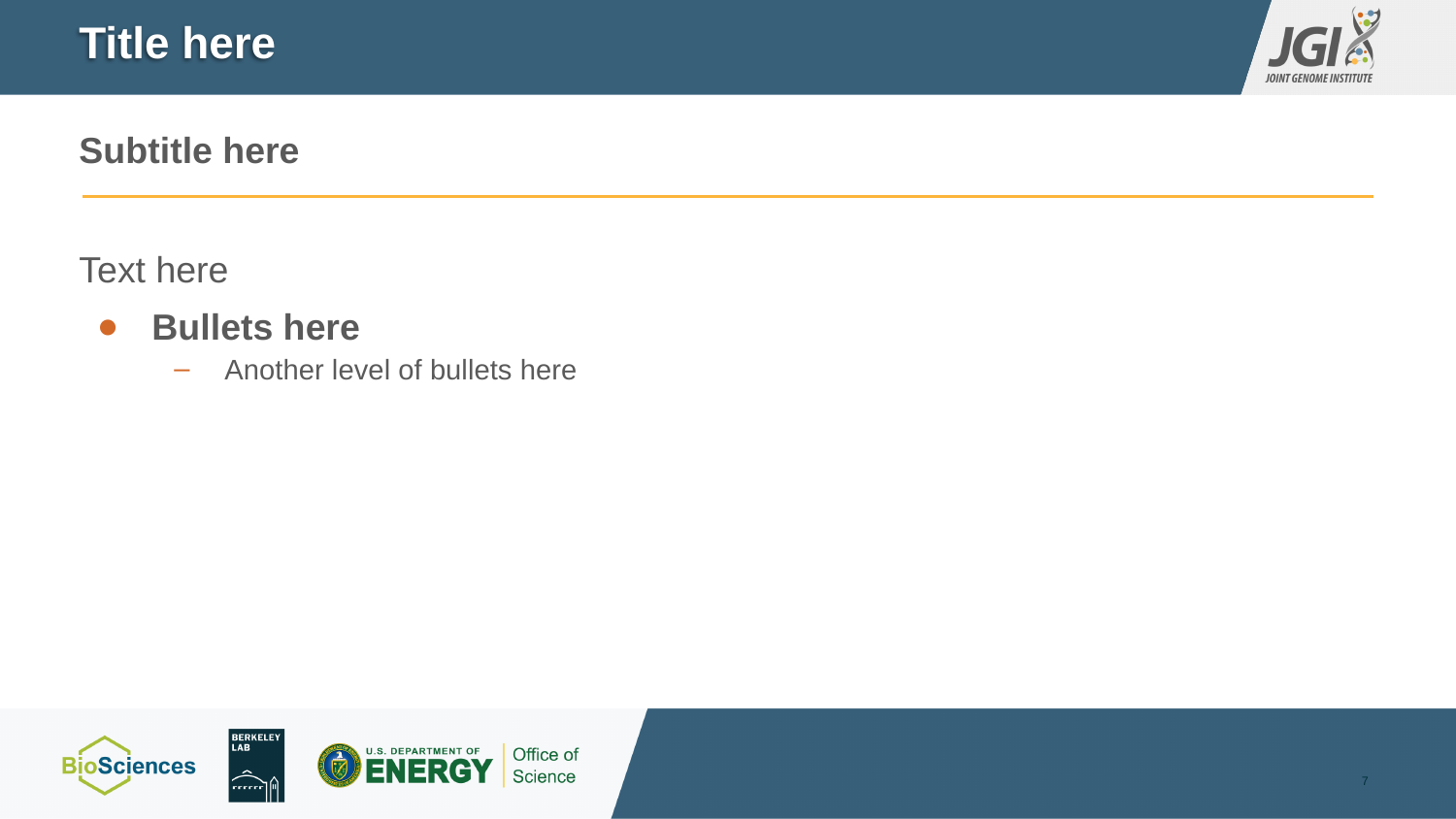

# Title here
Subtitle here
Text here
Bullets here
Another level of bullets here
7